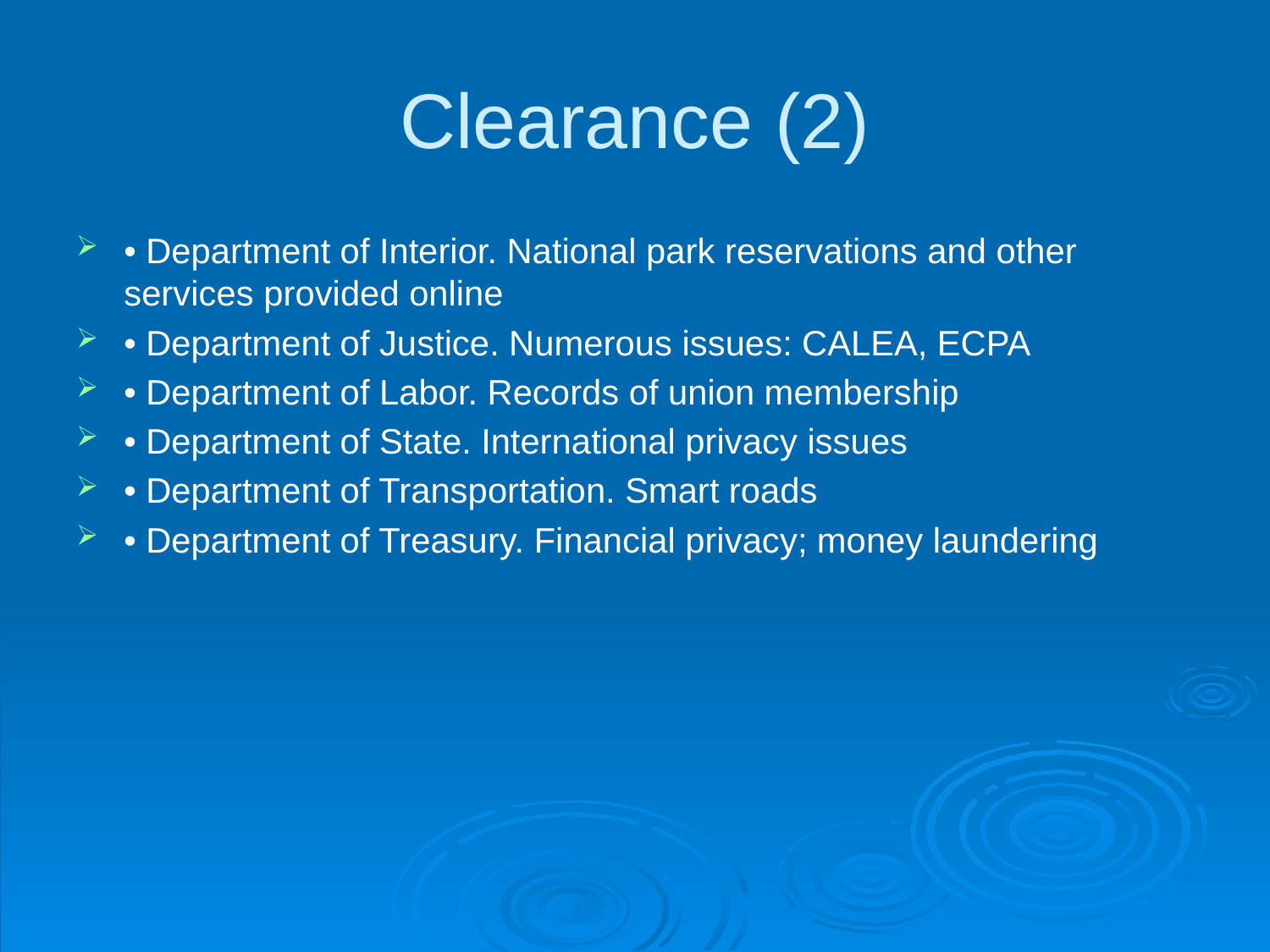

# Clearance (2)
• Department of Interior. National park reservations and other services provided online
• Department of Justice. Numerous issues: CALEA, ECPA
• Department of Labor. Records of union membership
• Department of State. International privacy issues
• Department of Transportation. Smart roads
• Department of Treasury. Financial privacy; money laundering